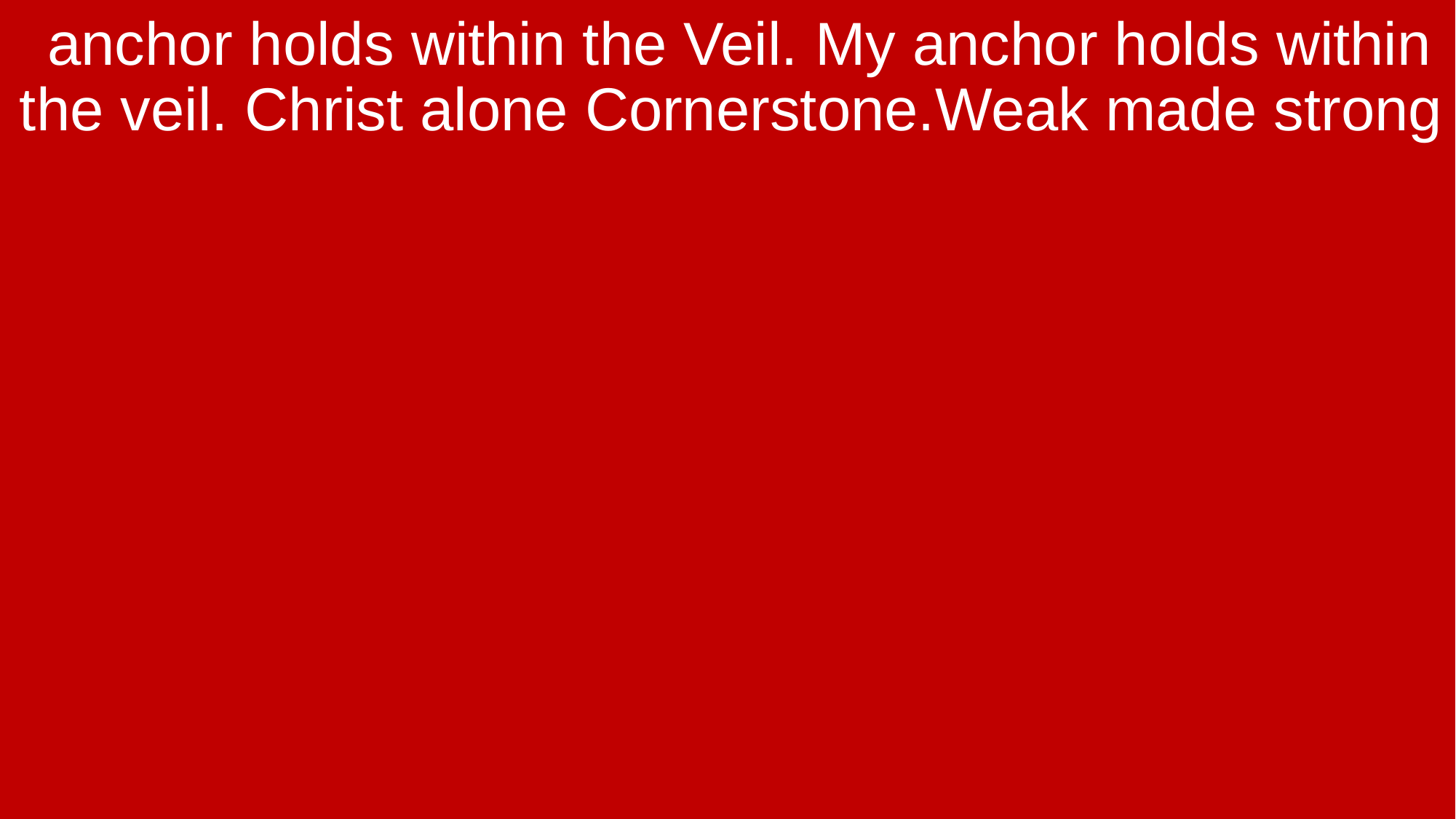

anchor holds within the Veil. My anchor holds within the veil. Christ alone Cornerstone.Weak made strong